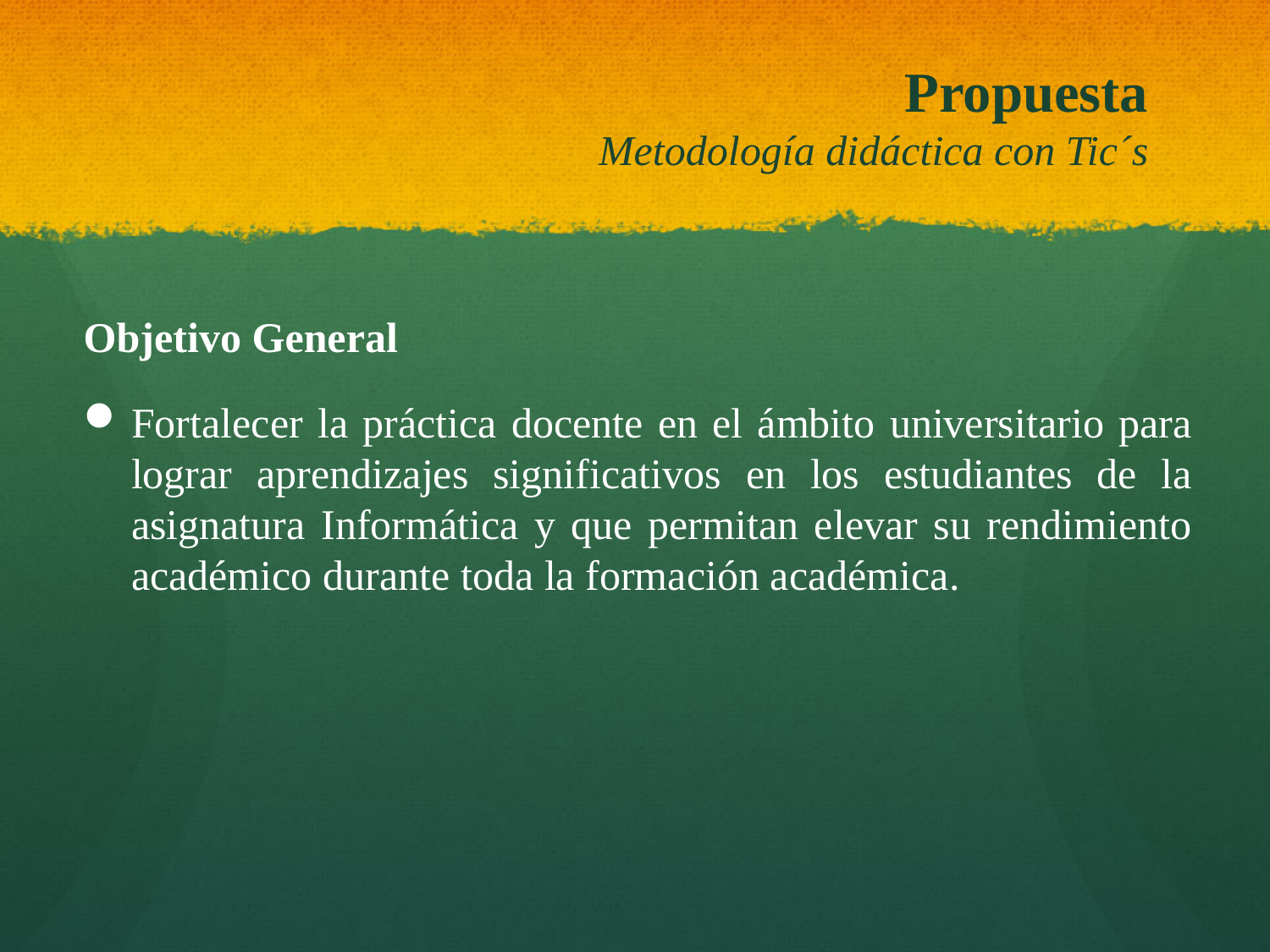

# Propuesta Metodología didáctica con Tic´s
Objetivo General
Fortalecer la práctica docente en el ámbito universitario para lograr aprendizajes significativos en los estudiantes de la asignatura Informática y que permitan elevar su rendimiento académico durante toda la formación académica.